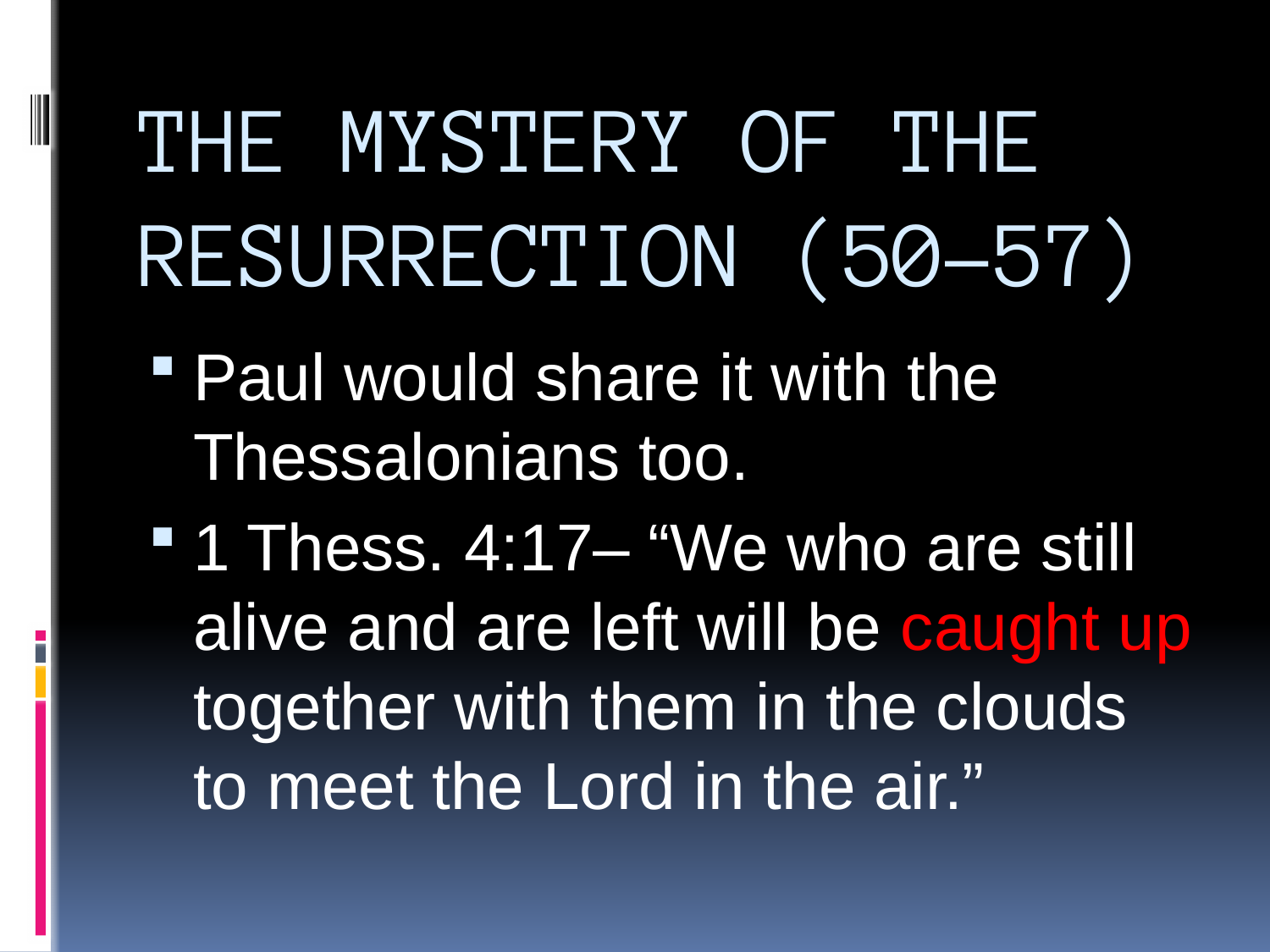

# THE MYSTERY OF THE RESURRECTION (50-57)
Paul would share it with the Thessalonians too.
1 Thess. 4:17– “We who are still alive and are left will be caught up together with them in the clouds to meet the Lord in the air.”